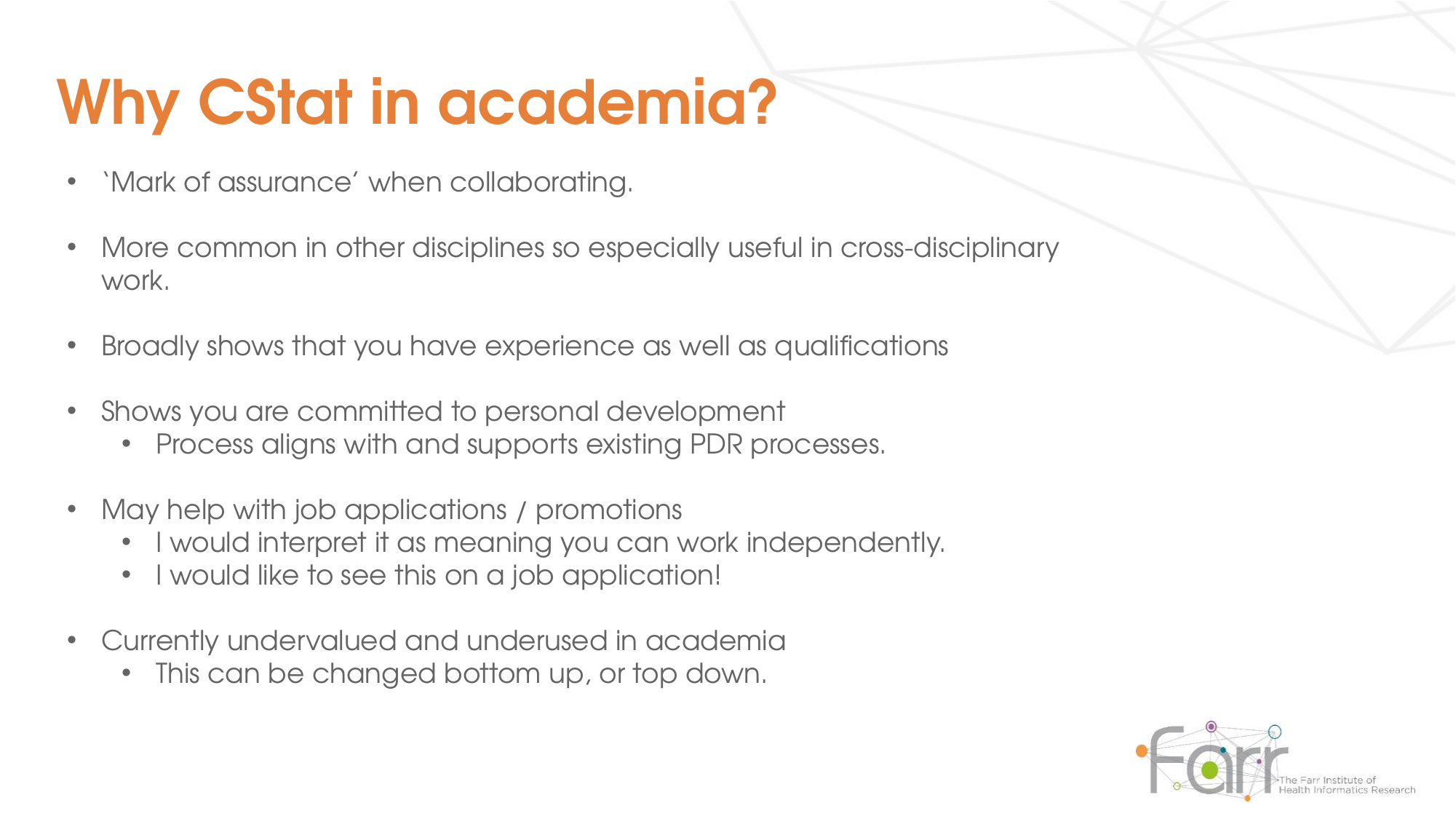

# Why CStat in academia?
‘Mark of assurance’ when collaborating.

More common in other disciplines so especially useful in cross-disciplinary work.

Broadly shows that you have experience as well as qualifications

Shows you are committed to personal development
Process aligns with and supports existing PDR processes.

May help with job applications / promotions
I would interpret it as meaning you can work independently.
I would like to see this on a job application!

Currently undervalued and underused in academia
This can be changed bottom up, or top down.